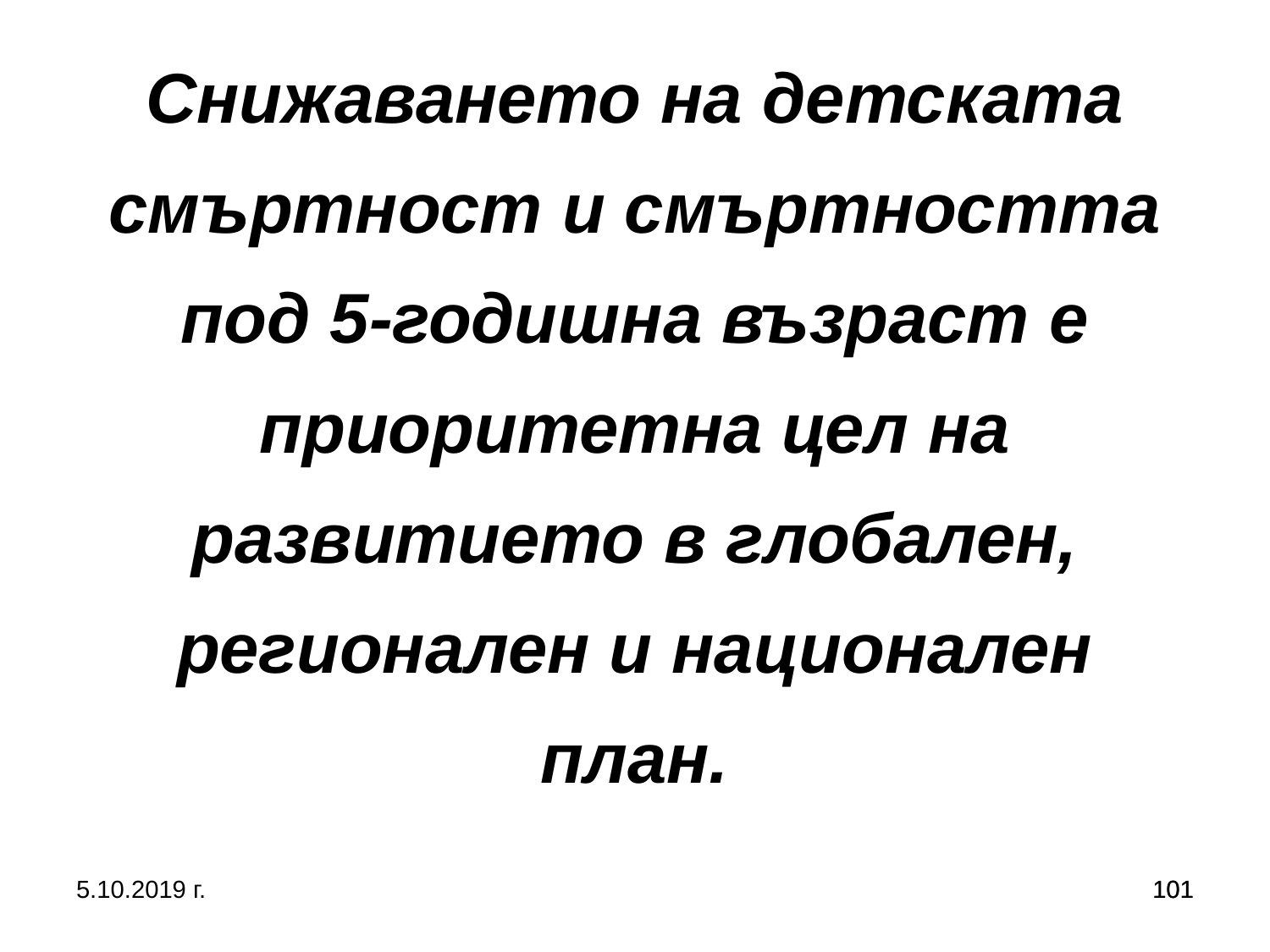

# Снижаването на детската смъртност и смъртността под 5-годишна възраст е приоритетна цел на развитието в глобален, регионален и национален план.
5.10.2019 г.
101
101